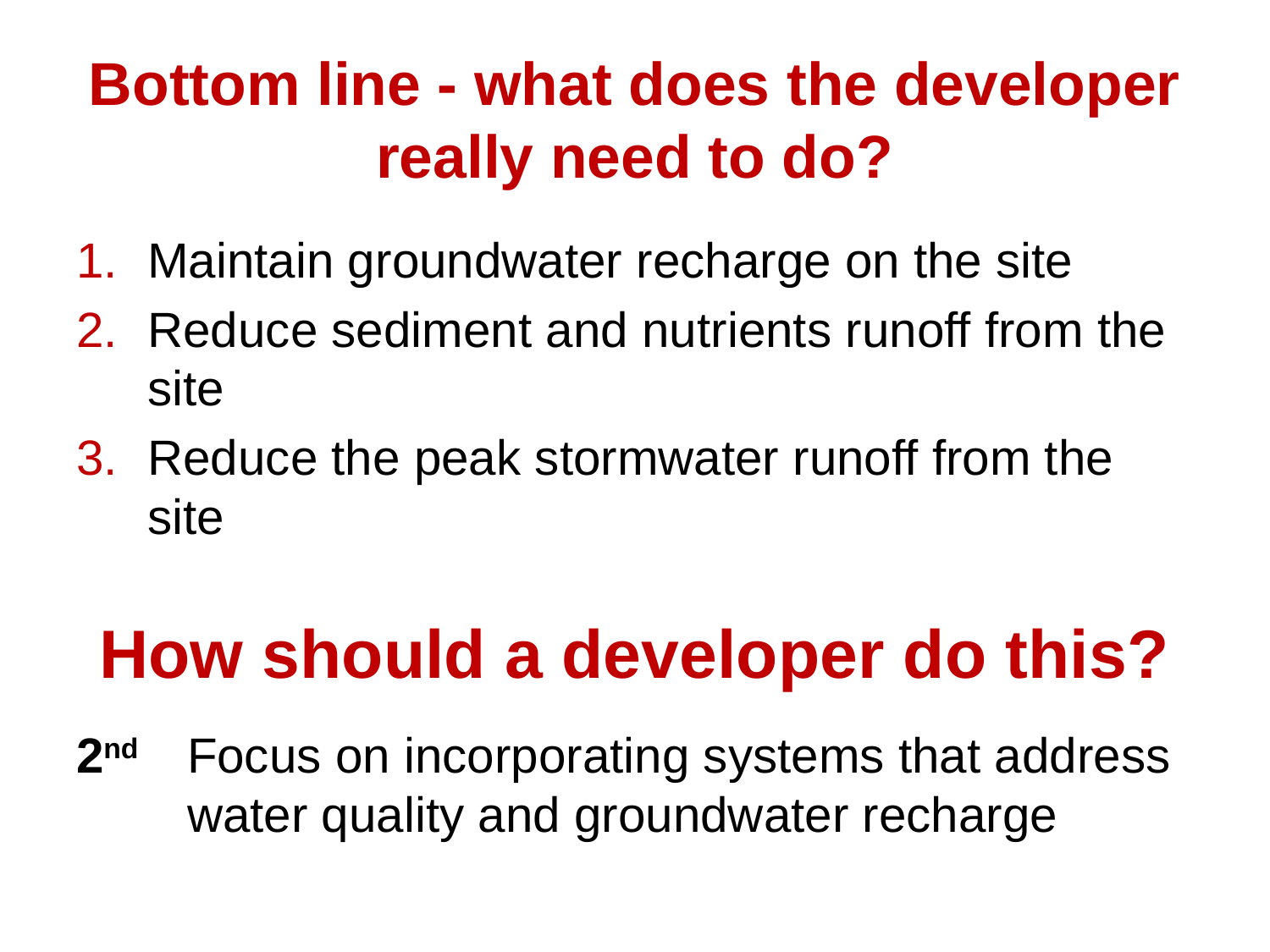

# Bottom line - what does the developer really need to do?
Maintain groundwater recharge on the site
Reduce sediment and nutrients runoff from the site
Reduce the peak stormwater runoff from the site

How should a developer do this?
2nd 	Focus on incorporating systems that address water quality and groundwater recharge